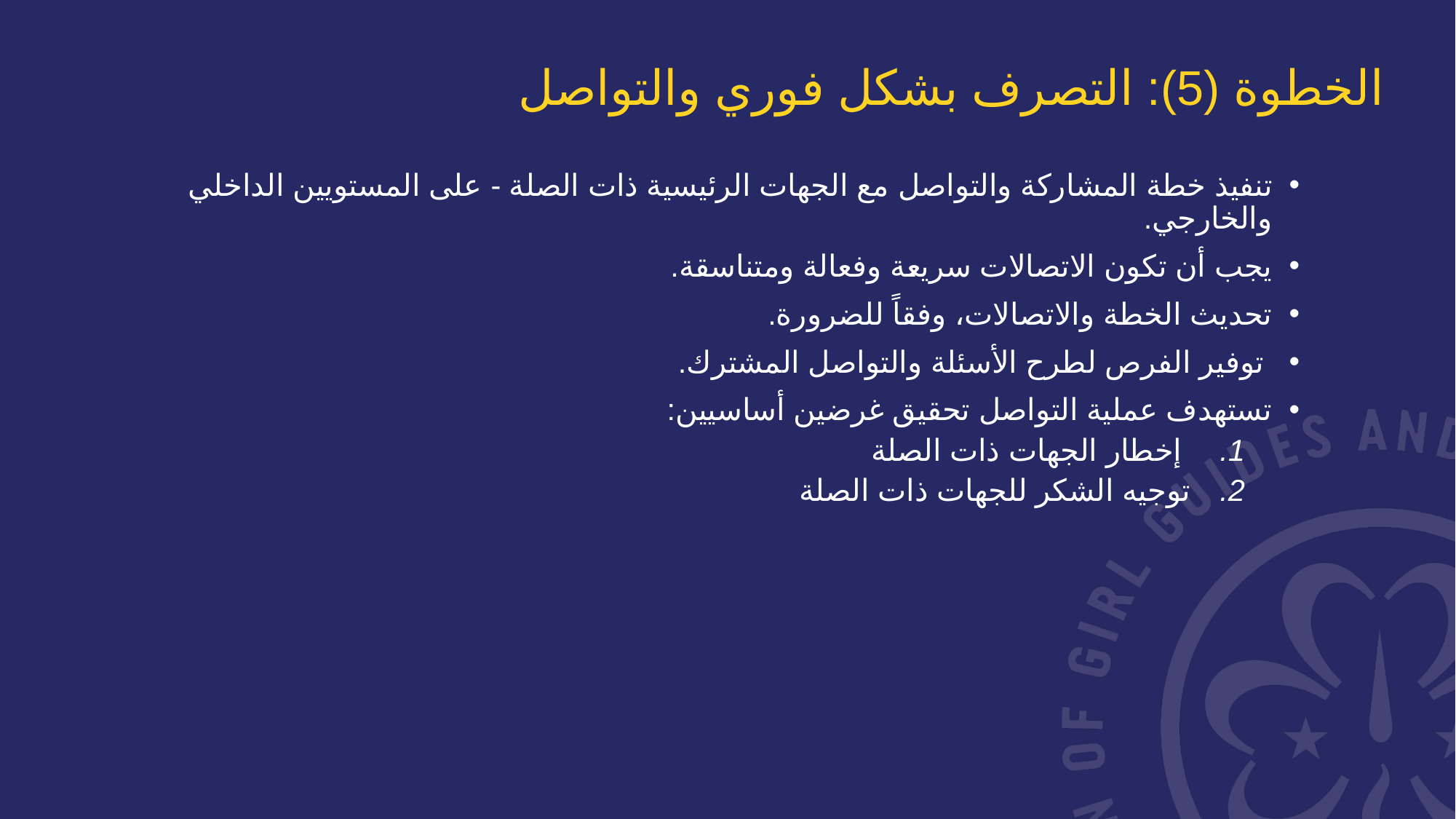

الخطوة (5): التصرف بشكل فوري والتواصل
تنفيذ خطة المشاركة والتواصل مع الجهات الرئيسية ذات الصلة - على المستويين الداخلي والخارجي.
يجب أن تكون الاتصالات سريعة وفعالة ومتناسقة.
تحديث الخطة والاتصالات، وفقاً للضرورة.
 توفير الفرص لطرح الأسئلة والتواصل المشترك.
تستهدف عملية التواصل تحقيق غرضين أساسيين:
 إخطار الجهات ذات الصلة
توجيه الشكر للجهات ذات الصلة